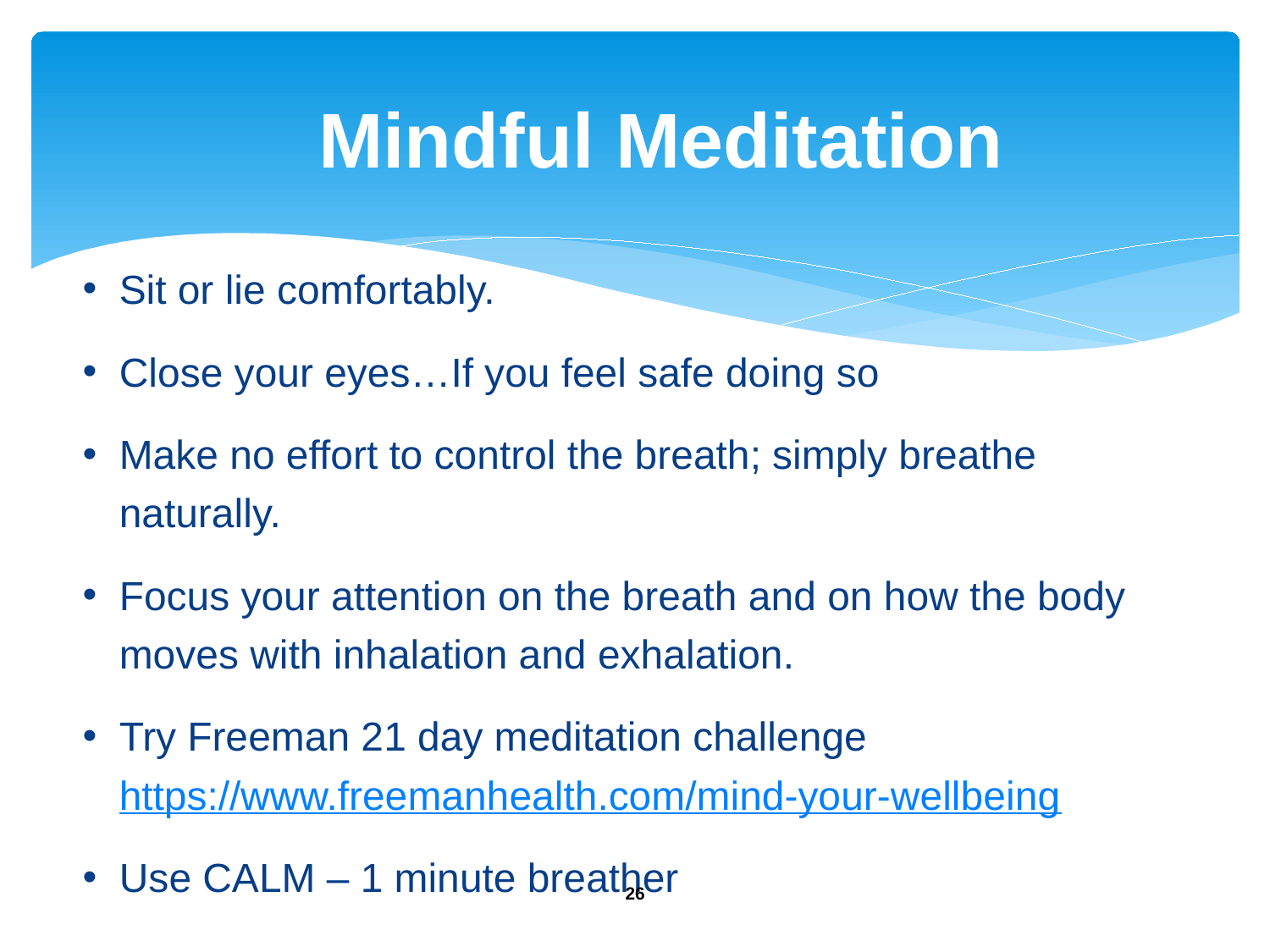

Mindful Meditation

Sit or lie comfortably.

Close your eyes…If you feel safe doing so

Make no effort to control the breath; simply breathe naturally.

Focus your attention on the breath and on how the body moves with inhalation and exhalation.

Try Freeman 21 day meditation challenge https://www.freemanhealth.com/mind-your-wellbeing

Use CALM – 1 minute breather

26